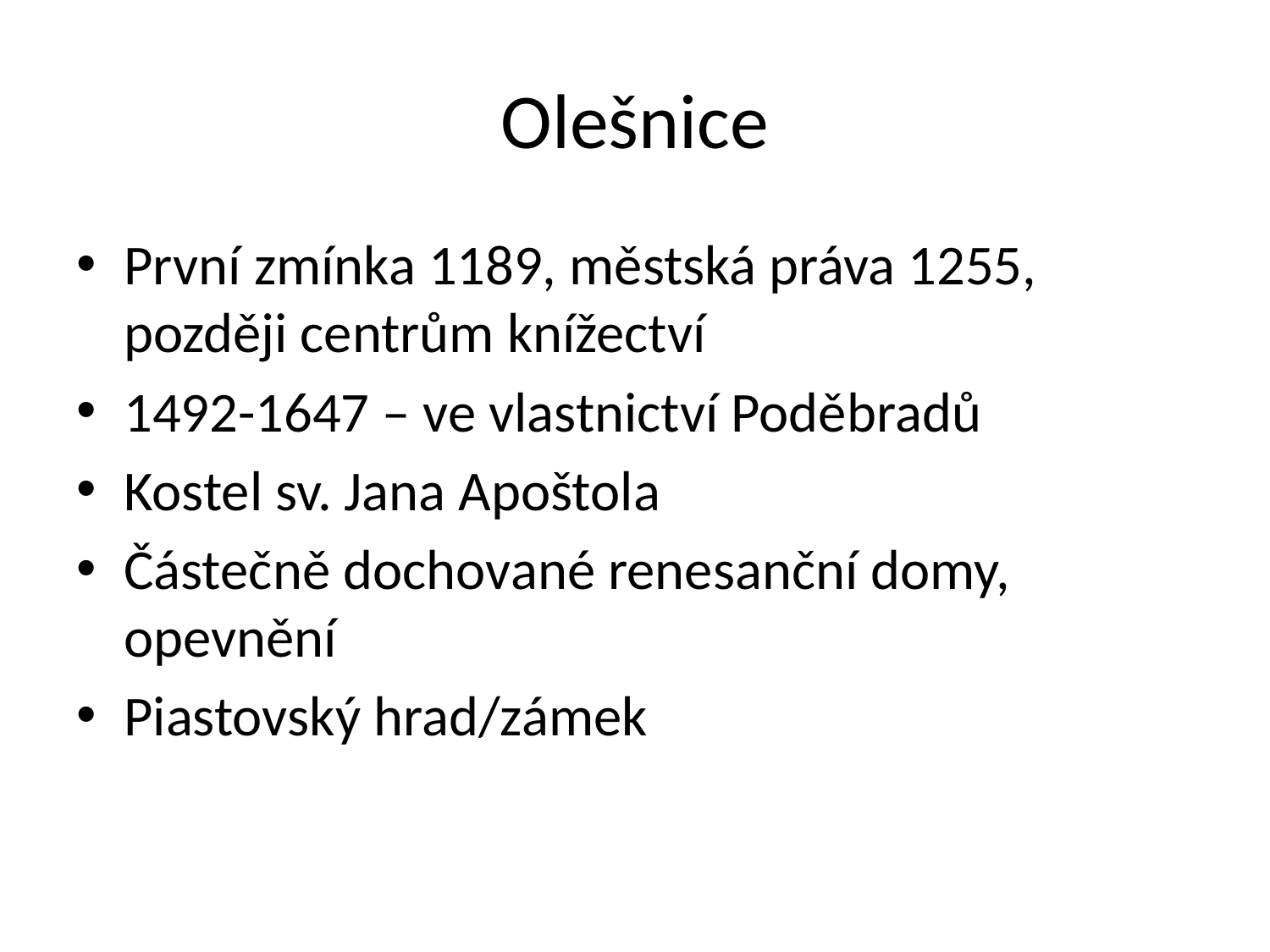

# Olešnice
První zmínka 1189, městská práva 1255, později centrům knížectví
1492-1647 – ve vlastnictví Poděbradů
Kostel sv. Jana Apoštola
Částečně dochované renesanční domy, opevnění
Piastovský hrad/zámek